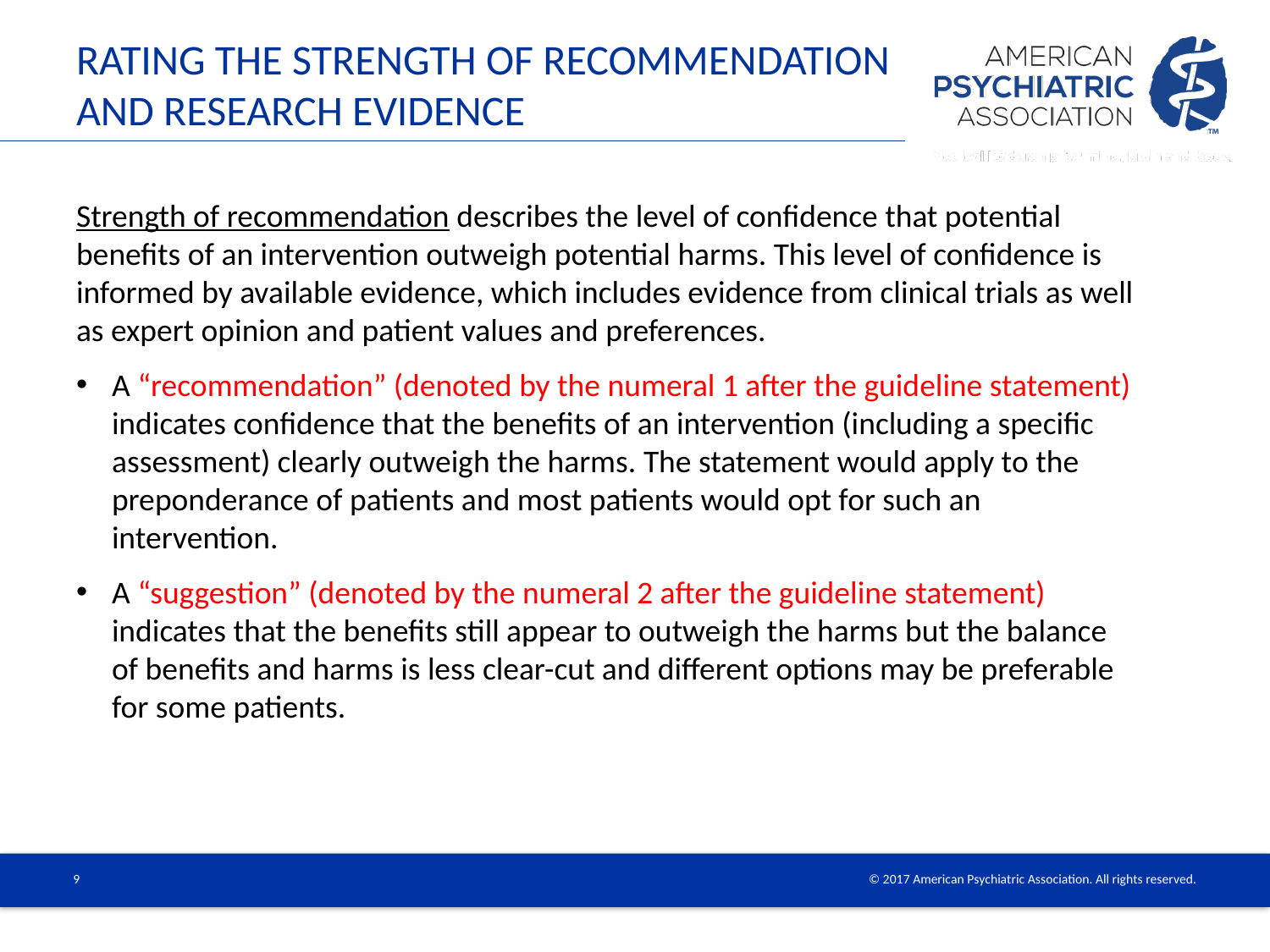

# Rating the strength of recommendation and research evidence
Strength of recommendation describes the level of confidence that potential benefits of an intervention outweigh potential harms. This level of confidence is informed by available evidence, which includes evidence from clinical trials as well as expert opinion and patient values and preferences.
A “recommendation” (denoted by the numeral 1 after the guideline statement) indicates confidence that the benefits of an intervention (including a specific assessment) clearly outweigh the harms. The statement would apply to the preponderance of patients and most patients would opt for such an intervention.
A “suggestion” (denoted by the numeral 2 after the guideline statement) indicates that the benefits still appear to outweigh the harms but the balance of benefits and harms is less clear-cut and different options may be preferable for some patients.